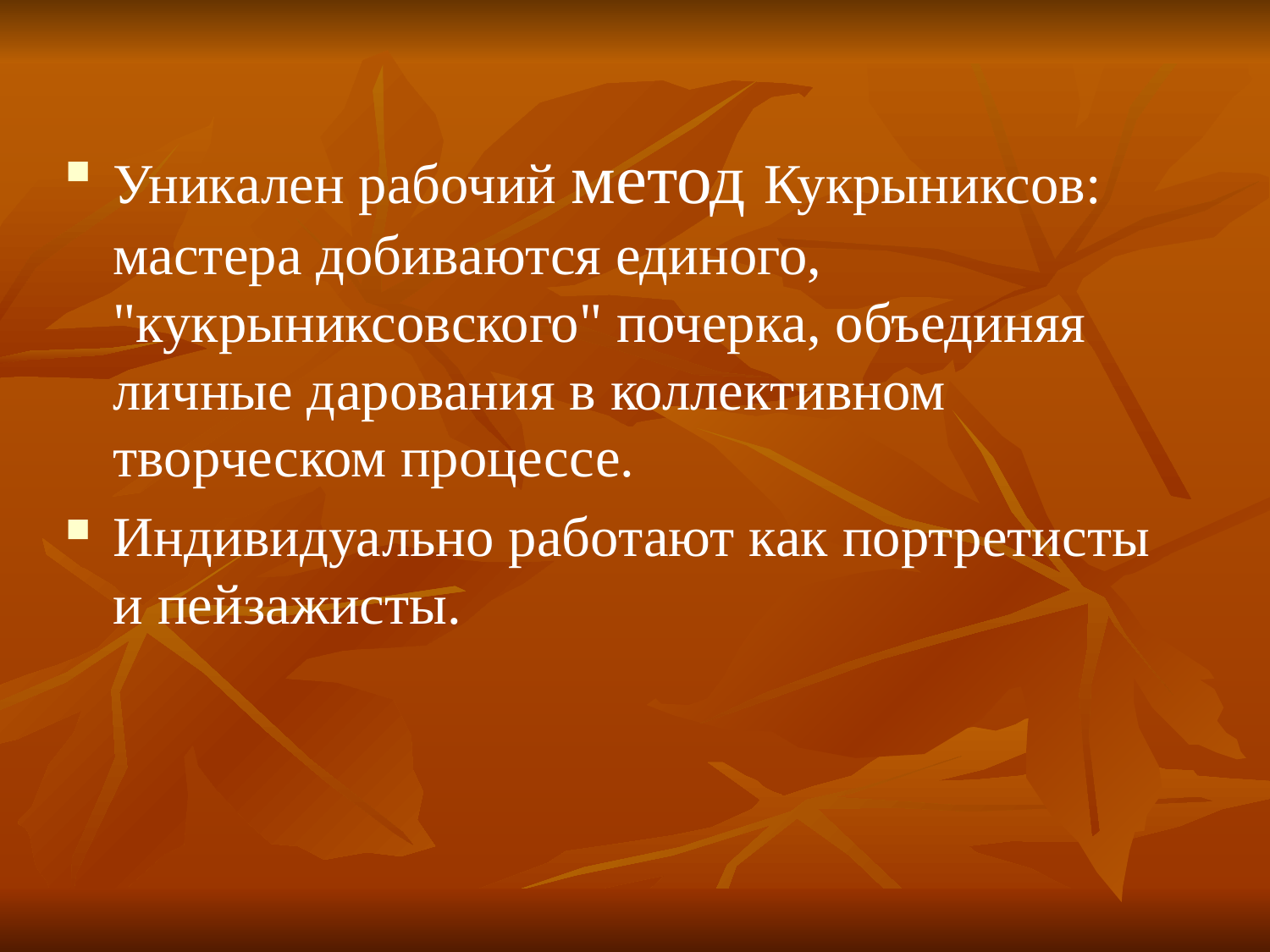

Уникален рабочий метод Кукрыниксов: мастера добиваются единого, "кукрыниксовского" почерка, объединяя личные дарования в коллективном творческом процессе.
Индивидуально работают как портретисты и пейзажисты.